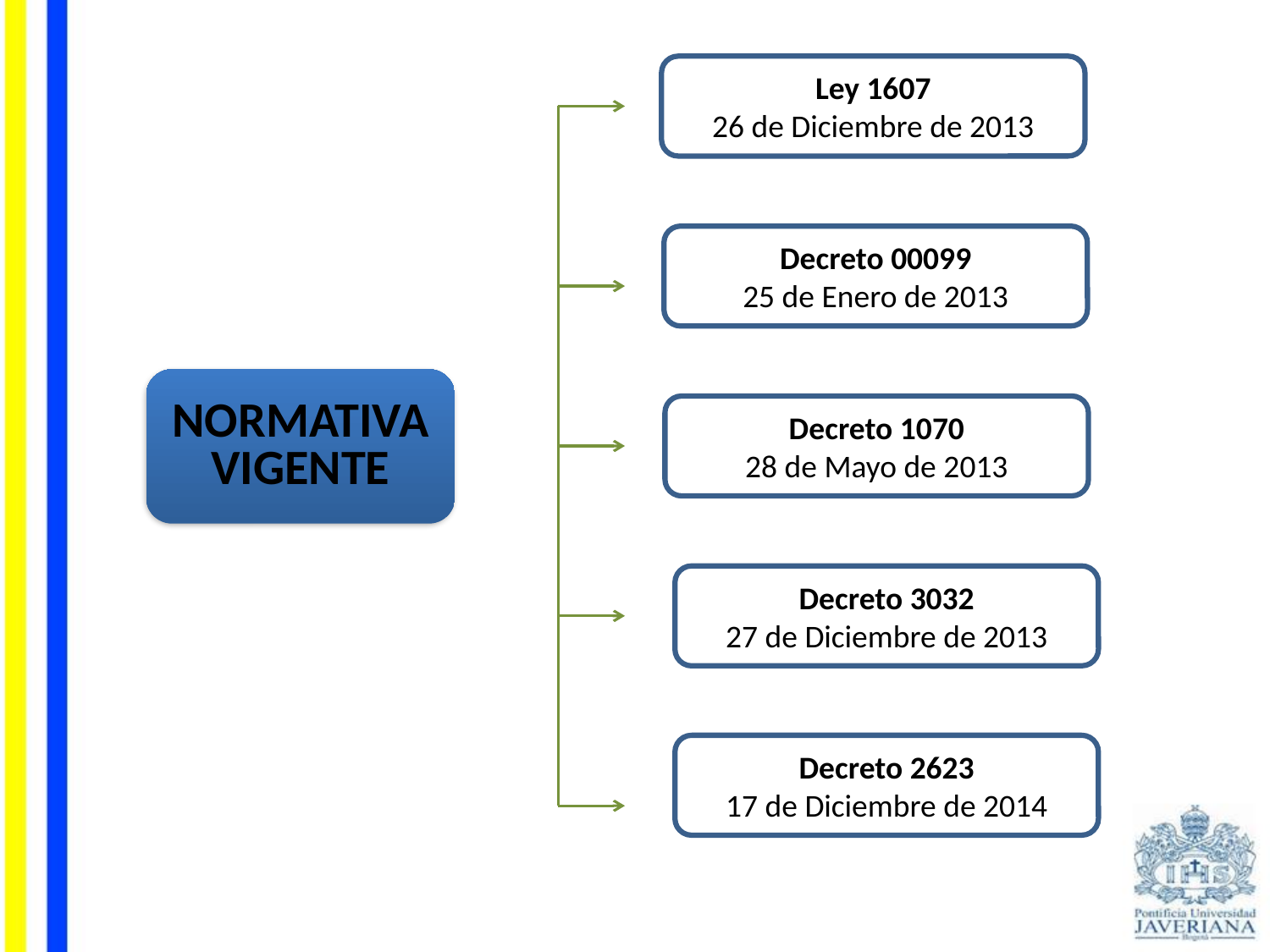

Ley 1607
26 de Diciembre de 2013
Decreto 00099
25 de Enero de 2013
NORMATIVA VIGENTE
Decreto 1070
28 de Mayo de 2013
Decreto 3032
27 de Diciembre de 2013
Decreto 2623
17 de Diciembre de 2014